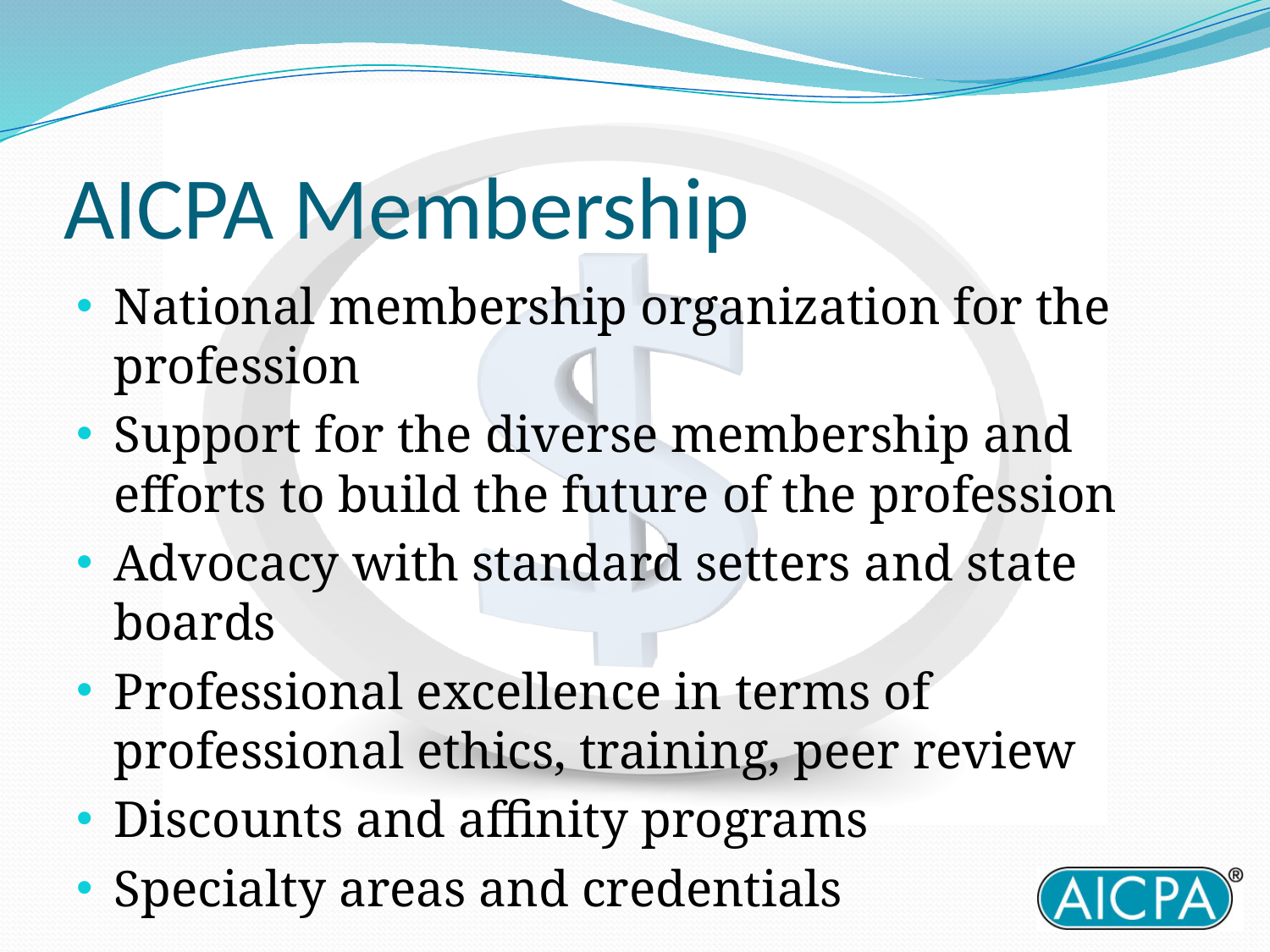

# AICPA Membership
National membership organization for the profession
Support for the diverse membership and efforts to build the future of the profession
Advocacy with standard setters and state boards
Professional excellence in terms of professional ethics, training, peer review
Discounts and affinity programs
Specialty areas and credentials